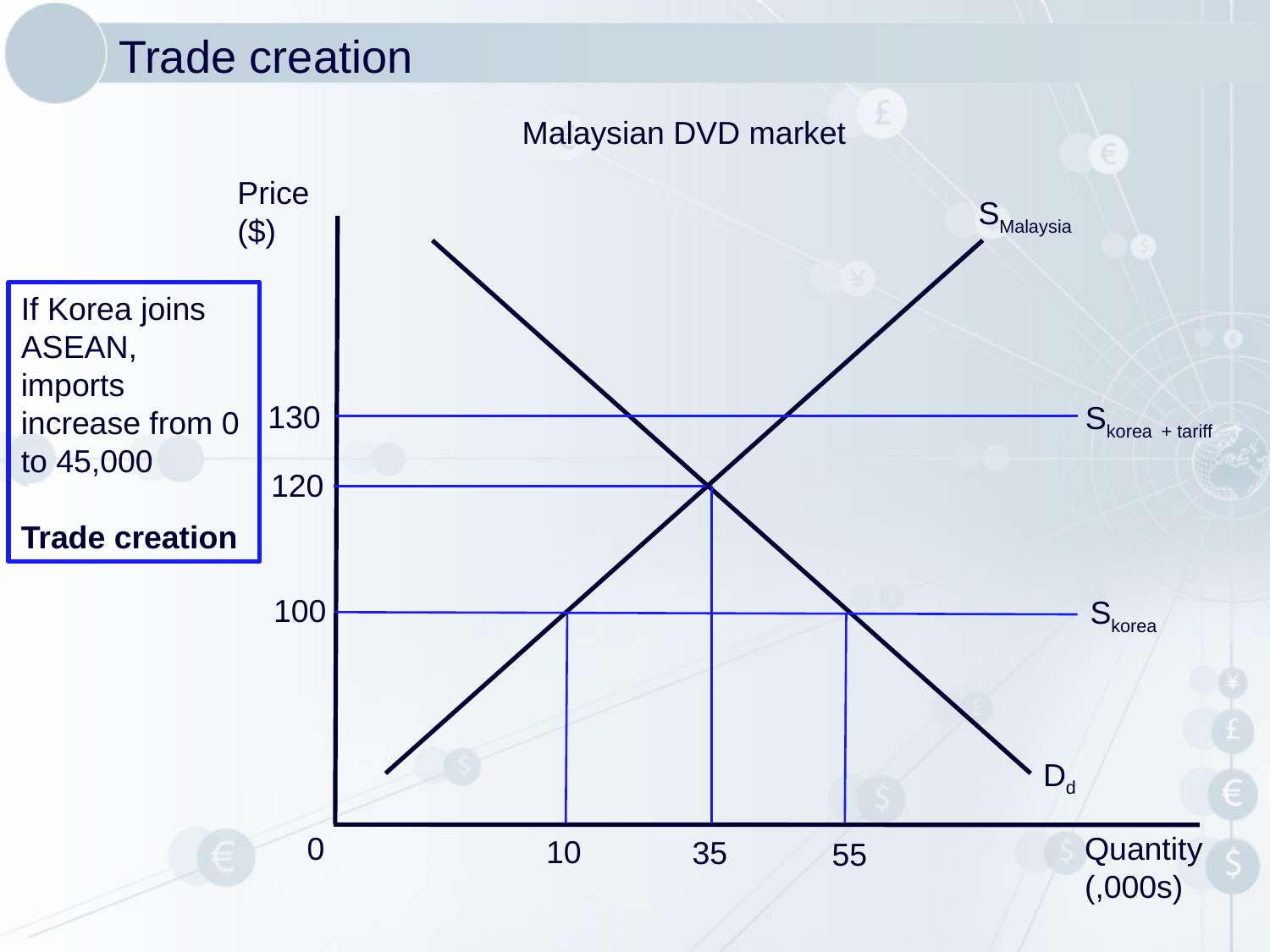

# Trade creation
Malaysian DVD market
Price ($)
SMalaysia
If Korea joins ASEAN, imports increase from 0 to 45,000

Trade creation
130
Skorea + tariff
120

100
Skorea
Dd
0
Quantity
(,000s)
 10
 35
55